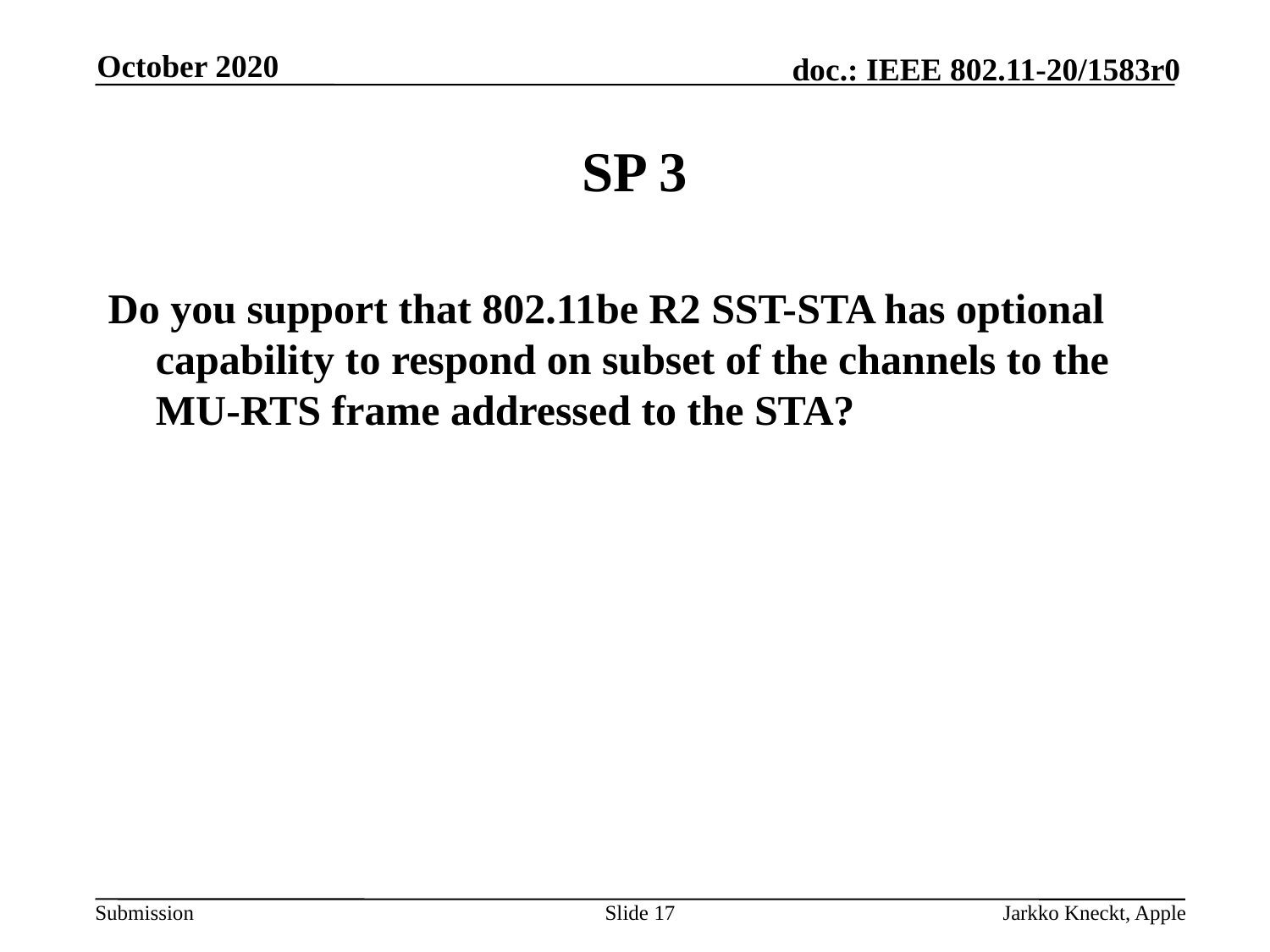

October 2020
# SP 3
Do you support that 802.11be R2 SST-STA has optional  capability to respond on subset of the channels to the MU-RTS frame addressed to the STA?
Slide 17
Jarkko Kneckt, Apple